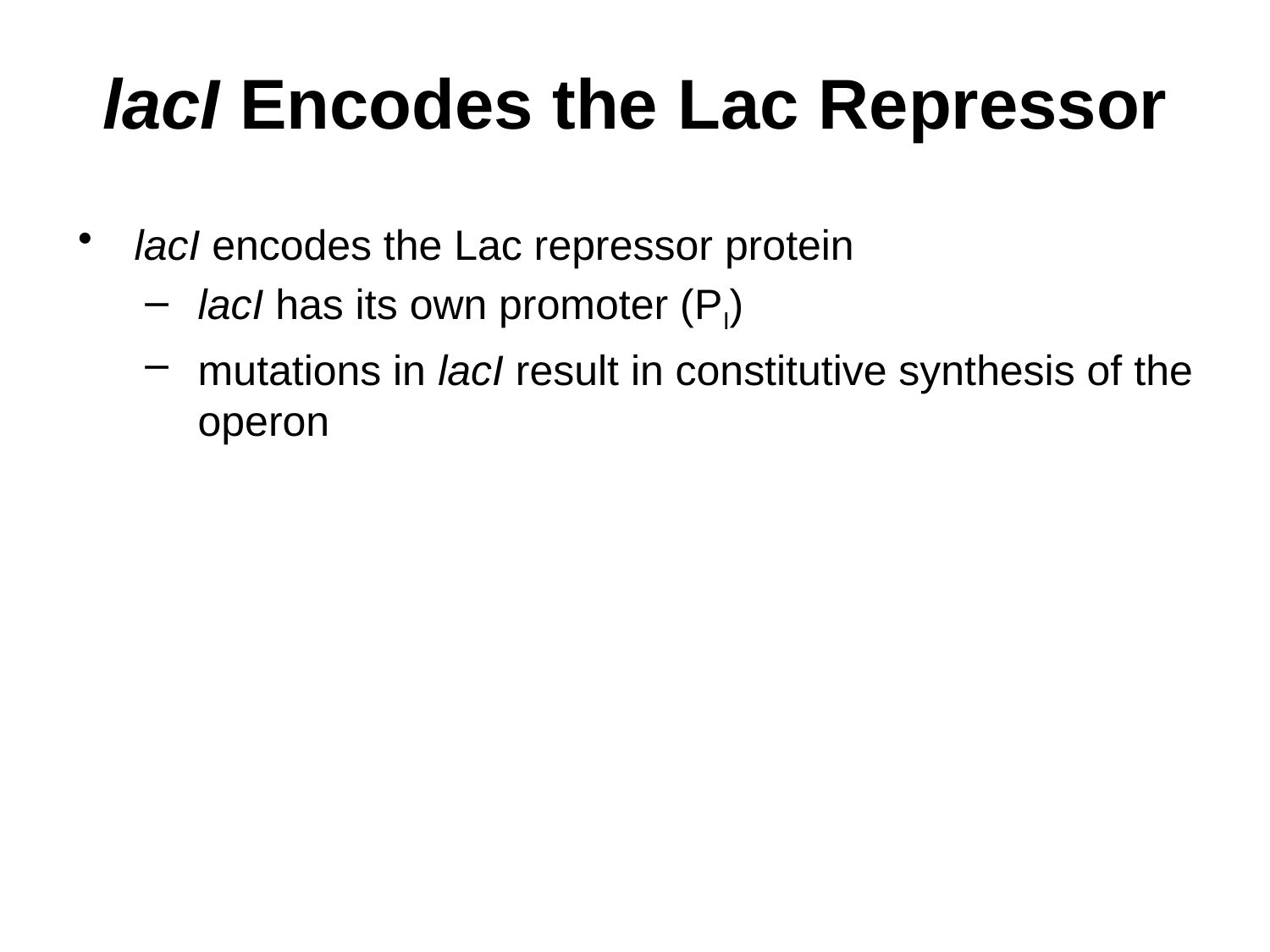

# lacI Encodes the Lac Repressor
lacI encodes the Lac repressor protein
lacI has its own promoter (PI)
mutations in lacI result in constitutive synthesis of the operon